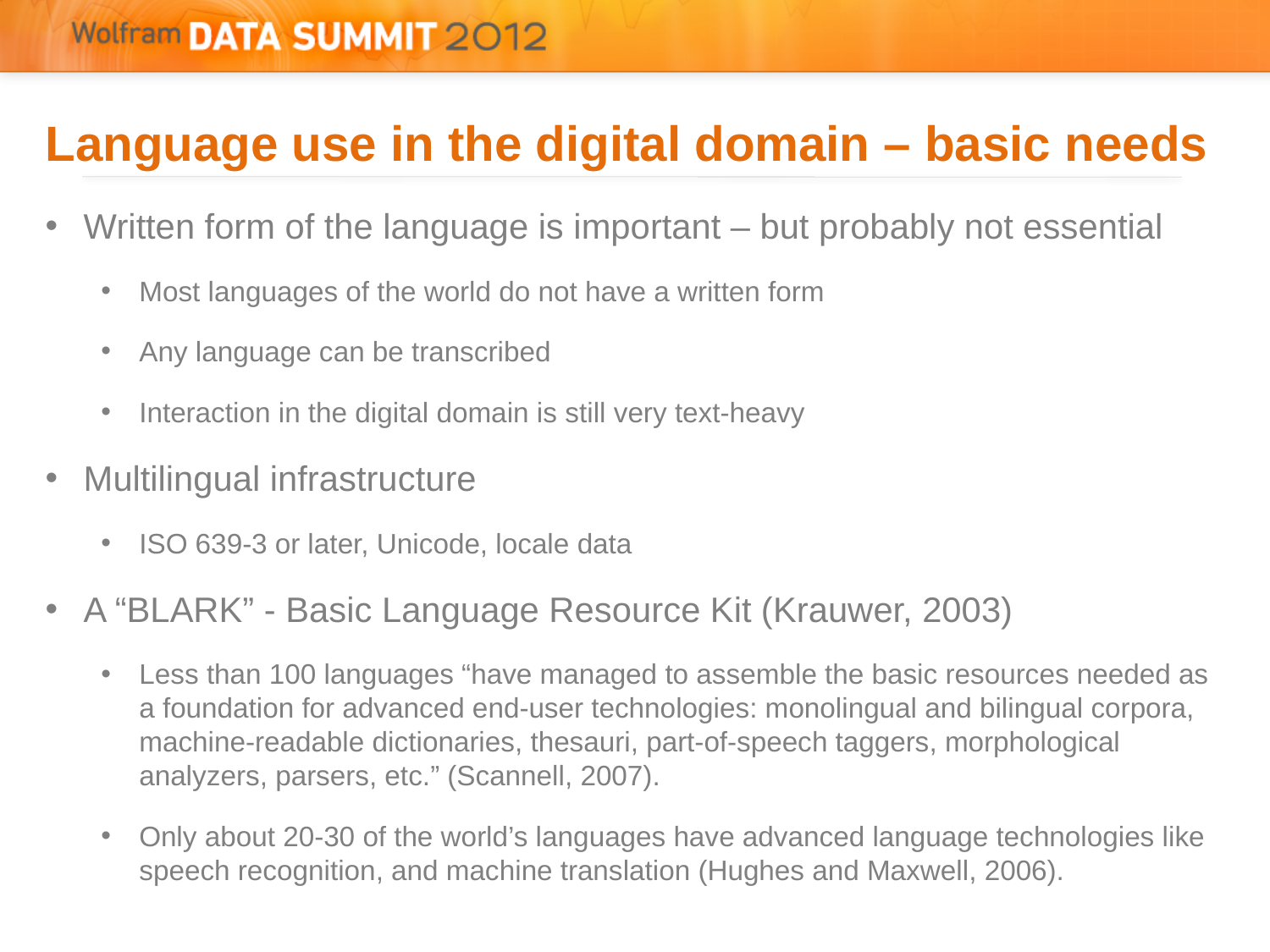

# Language use in the digital domain – basic needs
Written form of the language is important – but probably not essential
Most languages of the world do not have a written form
Any language can be transcribed
Interaction in the digital domain is still very text-heavy
Multilingual infrastructure
ISO 639-3 or later, Unicode, locale data
A “BLARK” - Basic Language Resource Kit (Krauwer, 2003)
Less than 100 languages “have managed to assemble the basic resources needed as a foundation for advanced end-user technologies: monolingual and bilingual corpora, machine-readable dictionaries, thesauri, part-of-speech taggers, morphological analyzers, parsers, etc.” (Scannell, 2007).
Only about 20-30 of the world’s languages have advanced language technologies like speech recognition, and machine translation (Hughes and Maxwell, 2006).